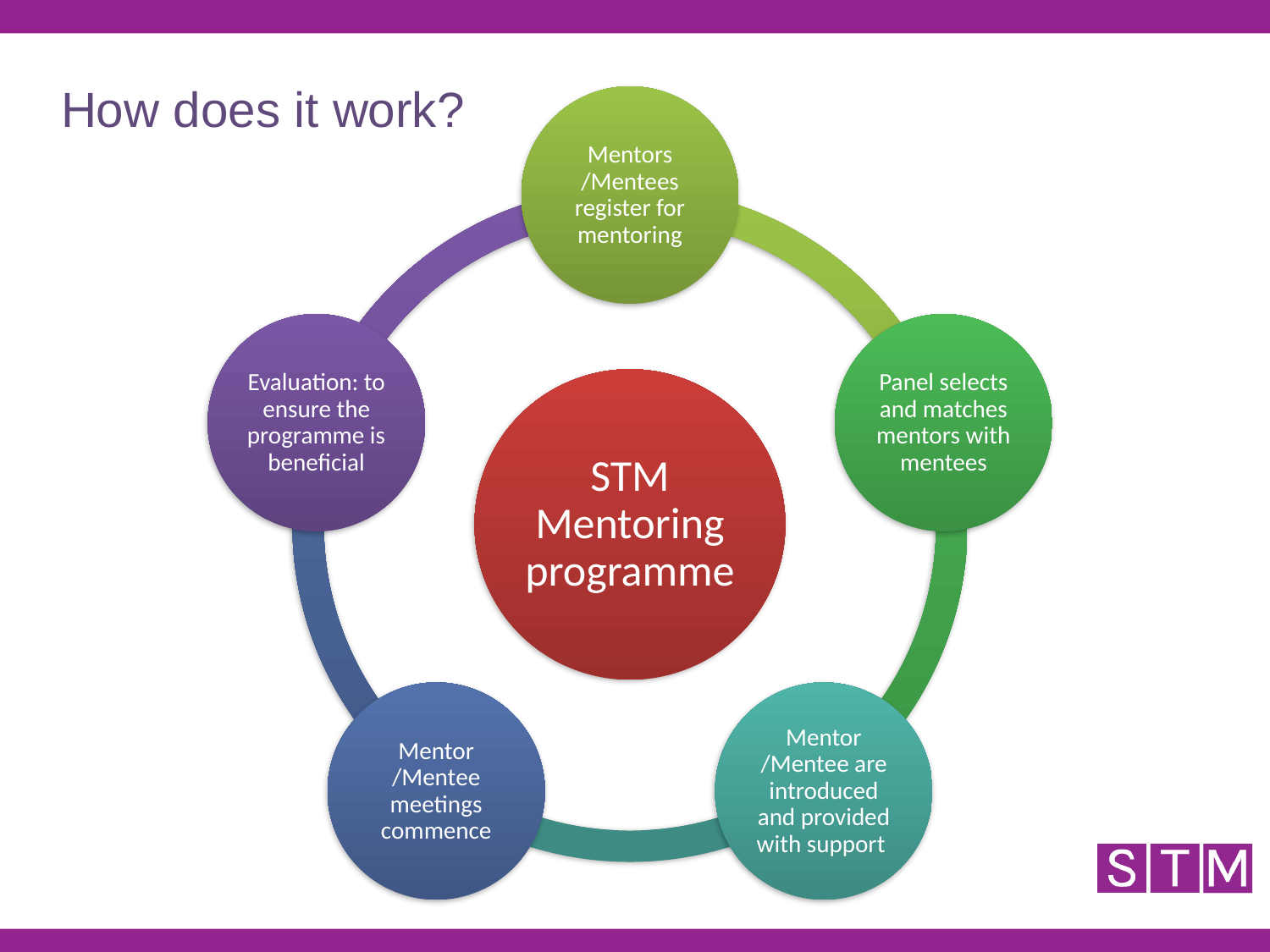

STM Mentoring programme
Mentors /Mentees register for mentoring
Panel selects and matches mentors with mentees
Mentor /Mentee are introduced and provided with support
Mentor /Mentee meetings commence
Evaluation: to ensure the programme is beneficial
How does it work?